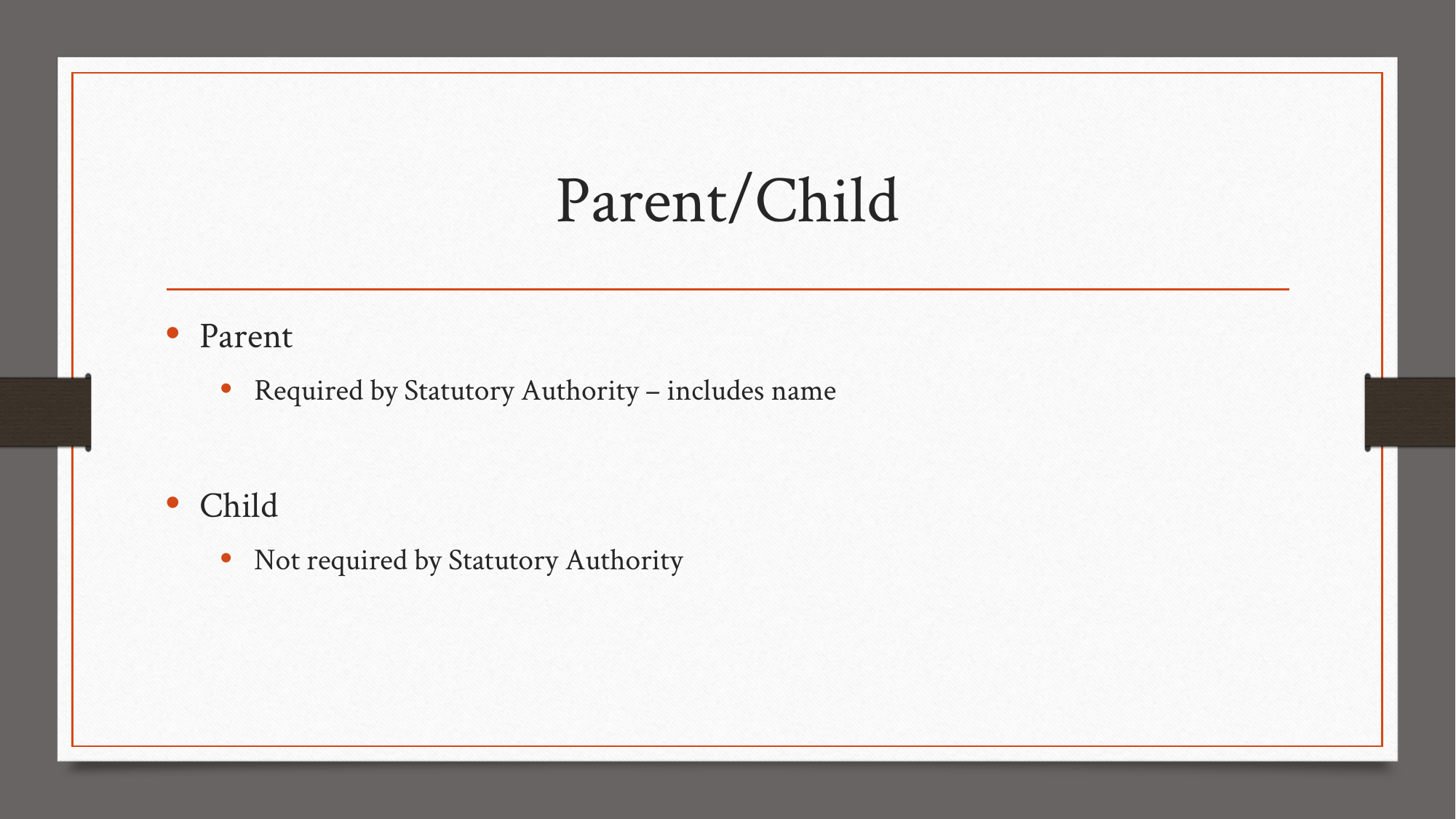

# Parent/Child
Parent
Required by Statutory Authority – includes name

Child
Not required by Statutory Authority